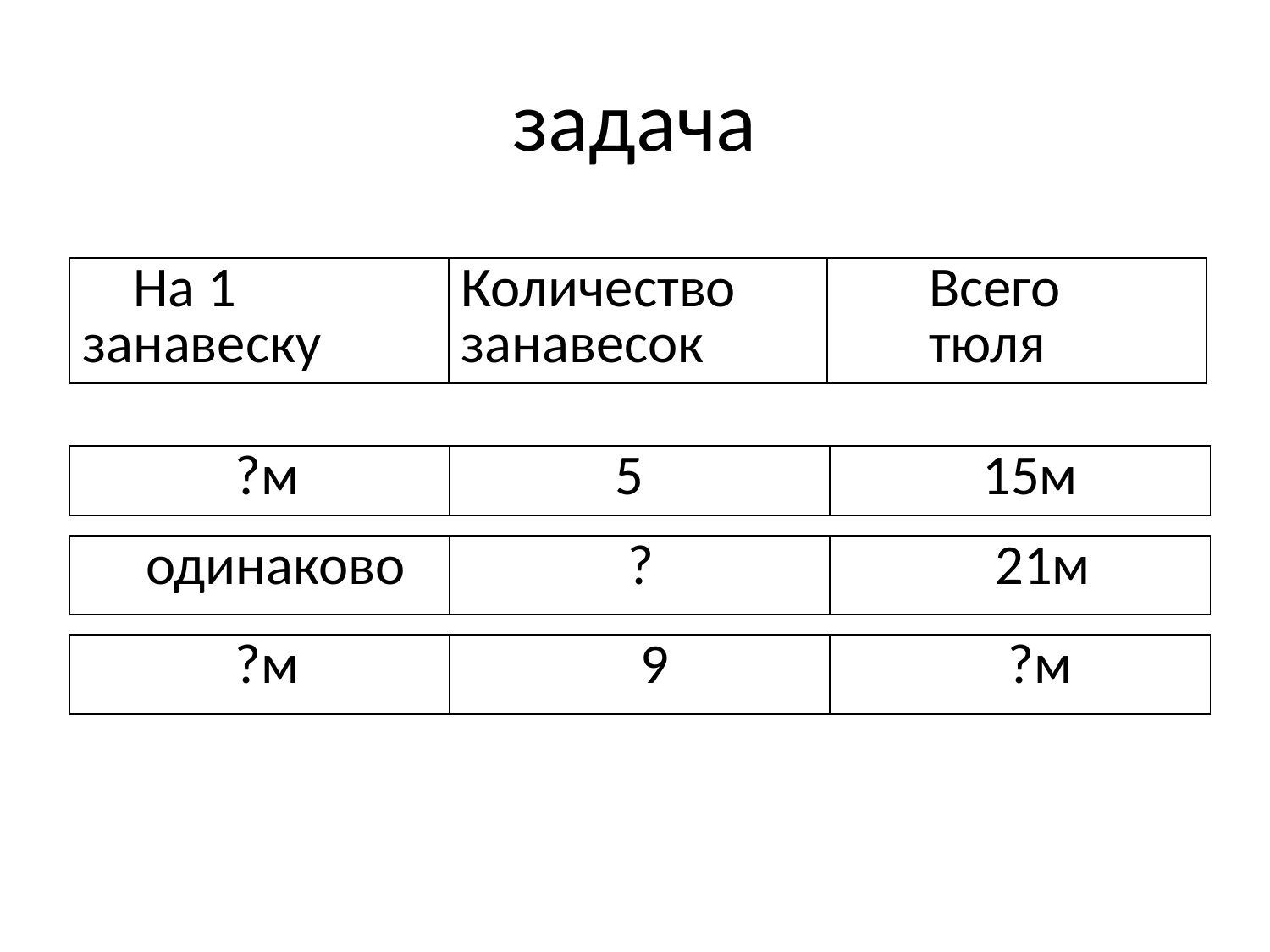

# задача
| На 1 занавеску | Количество занавесок | Всего тюля |
| --- | --- | --- |
| ?м | 5 | 15м |
| --- | --- | --- |
| одинаково | ? | 21м |
| --- | --- | --- |
| ?м | 9 | ?м |
| --- | --- | --- |